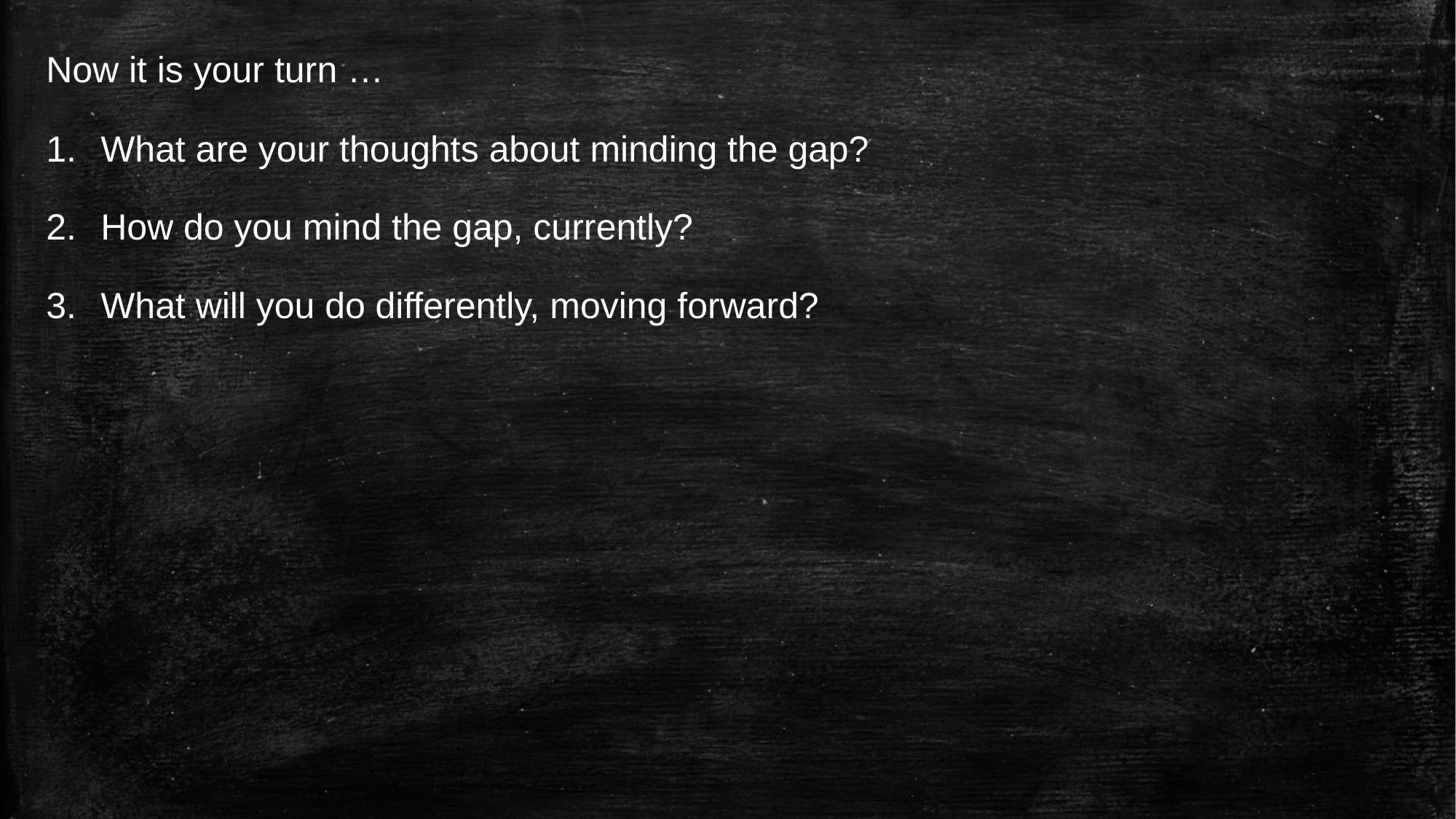

Now it is your turn …

What are your thoughts about minding the gap?

How do you mind the gap, currently?

What will you do differently, moving forward?